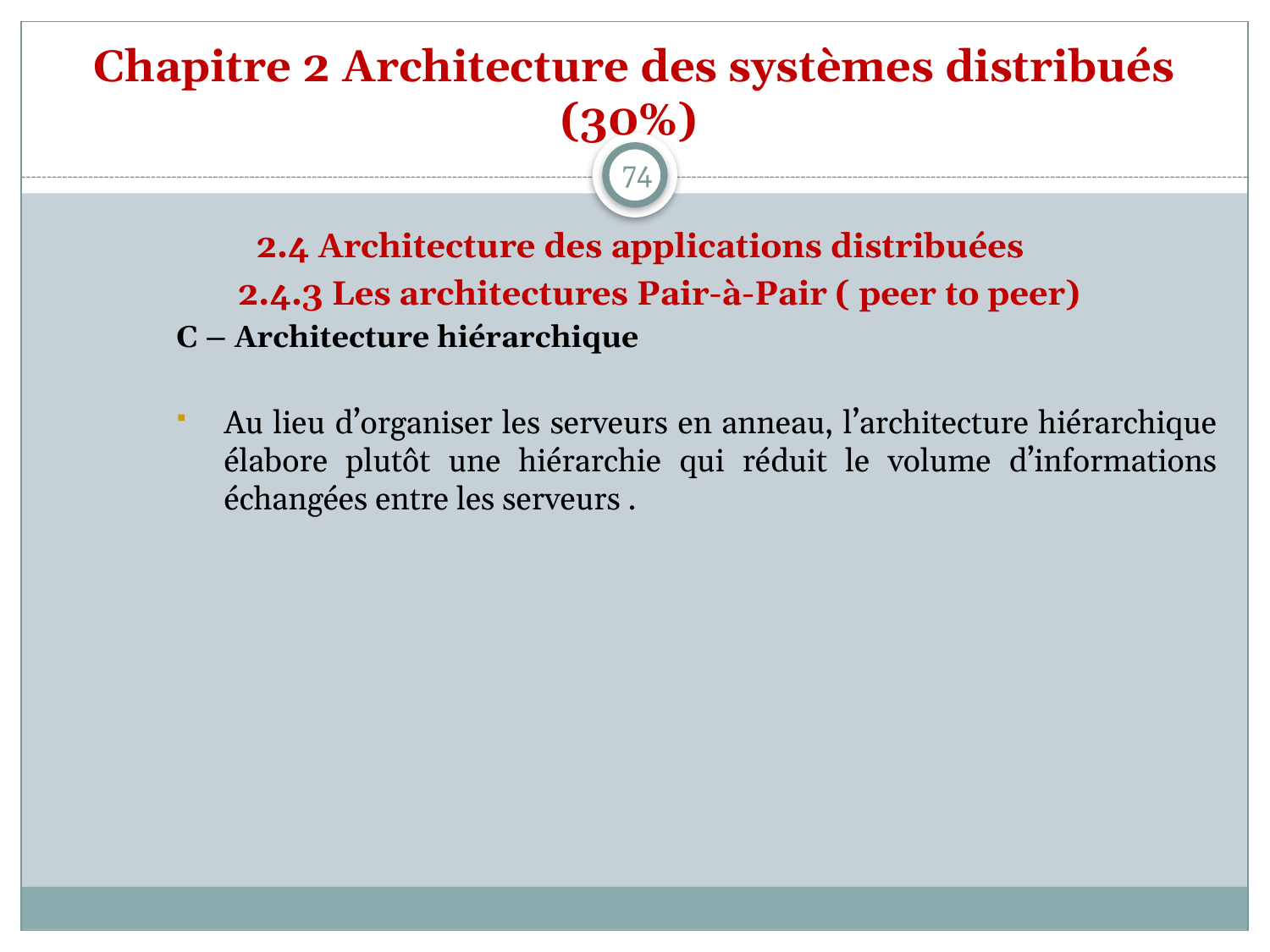

# Chapitre 2 Architecture des systèmes distribués (30%)
74
2.4 Architecture des applications distribuées
2.4.3 Les architectures Pair-à-Pair ( peer to peer)
C – Architecture hiérarchique

Au lieu d’organiser les serveurs en anneau, l’architecture hiérarchique élabore plutôt une hiérarchie qui réduit le volume d’informations échangées entre les serveurs .